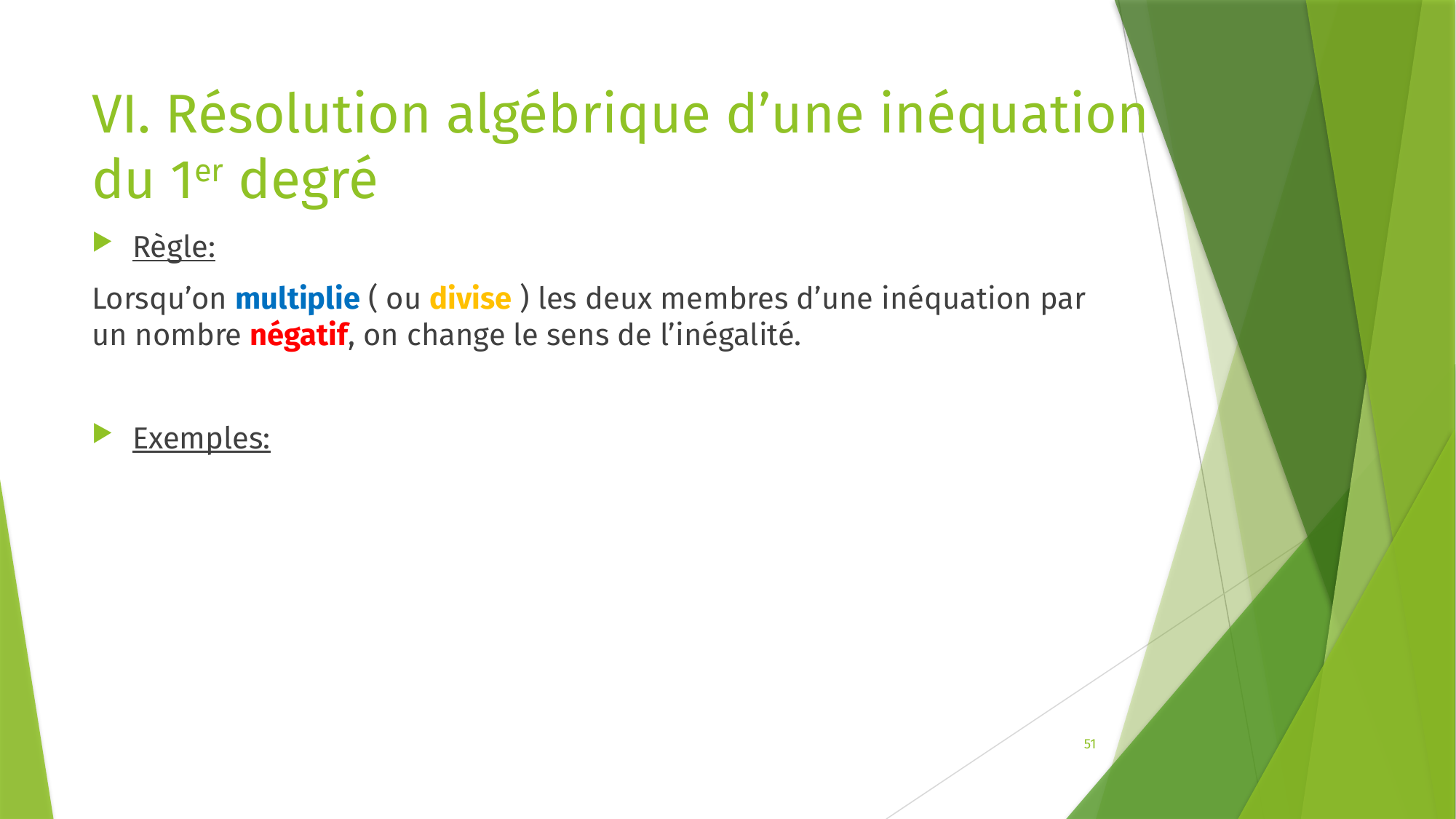

# VI. Résolution algébrique d’une inéquation du 1er degré
Règle:
Lorsqu’on multiplie ( ou divise ) les deux membres d’une inéquation par un nombre négatif, on change le sens de l’inégalité.

Exemples:

51